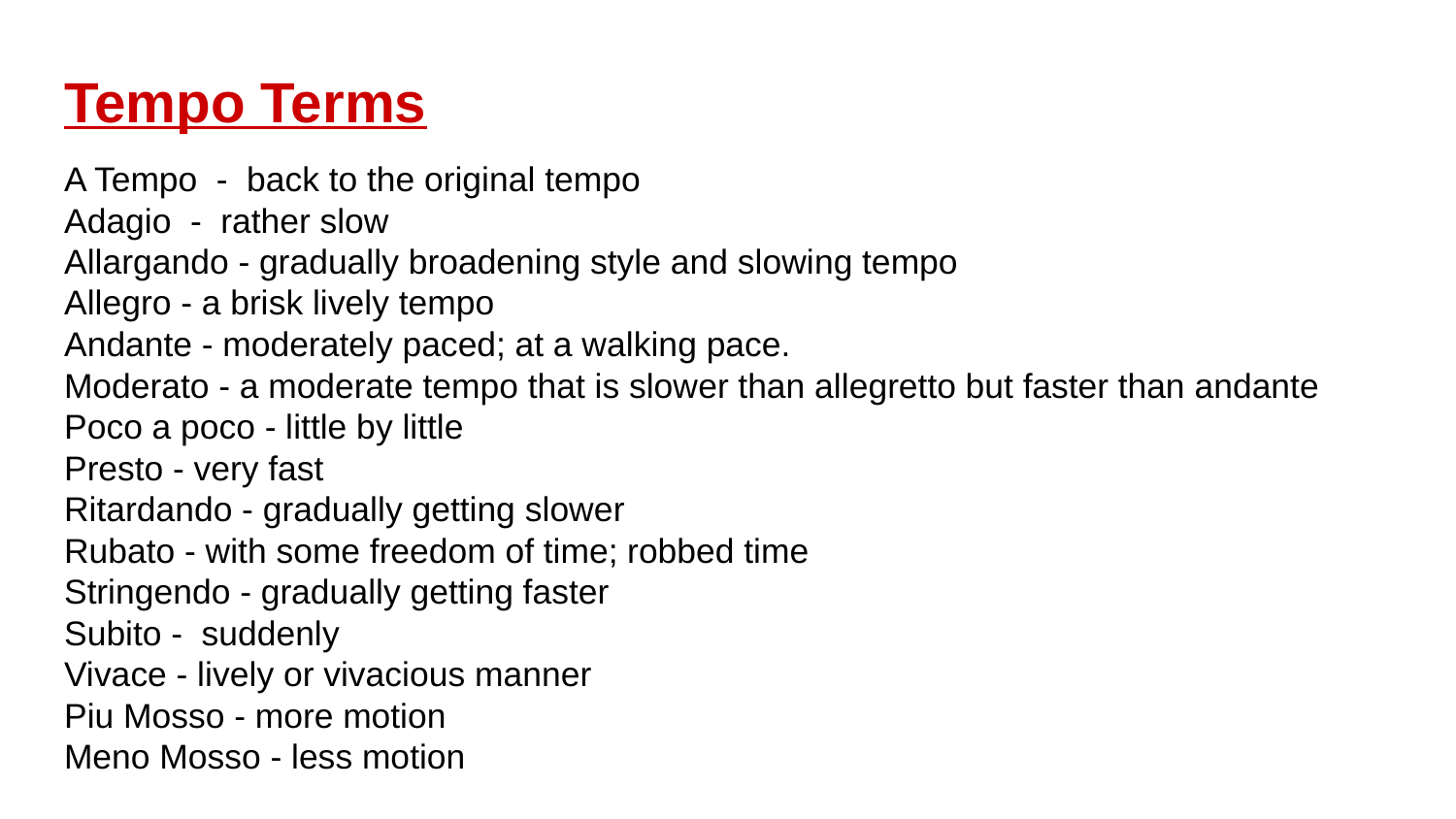

# Tempo Terms
A Tempo  -  back to the original tempo
Adagio  -  rather slow
Allargando - gradually broadening style and slowing tempo
Allegro - a brisk lively tempo
Andante - moderately paced; at a walking pace.
Moderato - a moderate tempo that is slower than allegretto but faster than andante
Poco a poco - little by little
Presto - very fast
Ritardando - gradually getting slower
Rubato - with some freedom of time; robbed time
Stringendo - gradually getting faster
Subito -  suddenly
Vivace - lively or vivacious manner
Piu Mosso - more motion
Meno Mosso - less motion